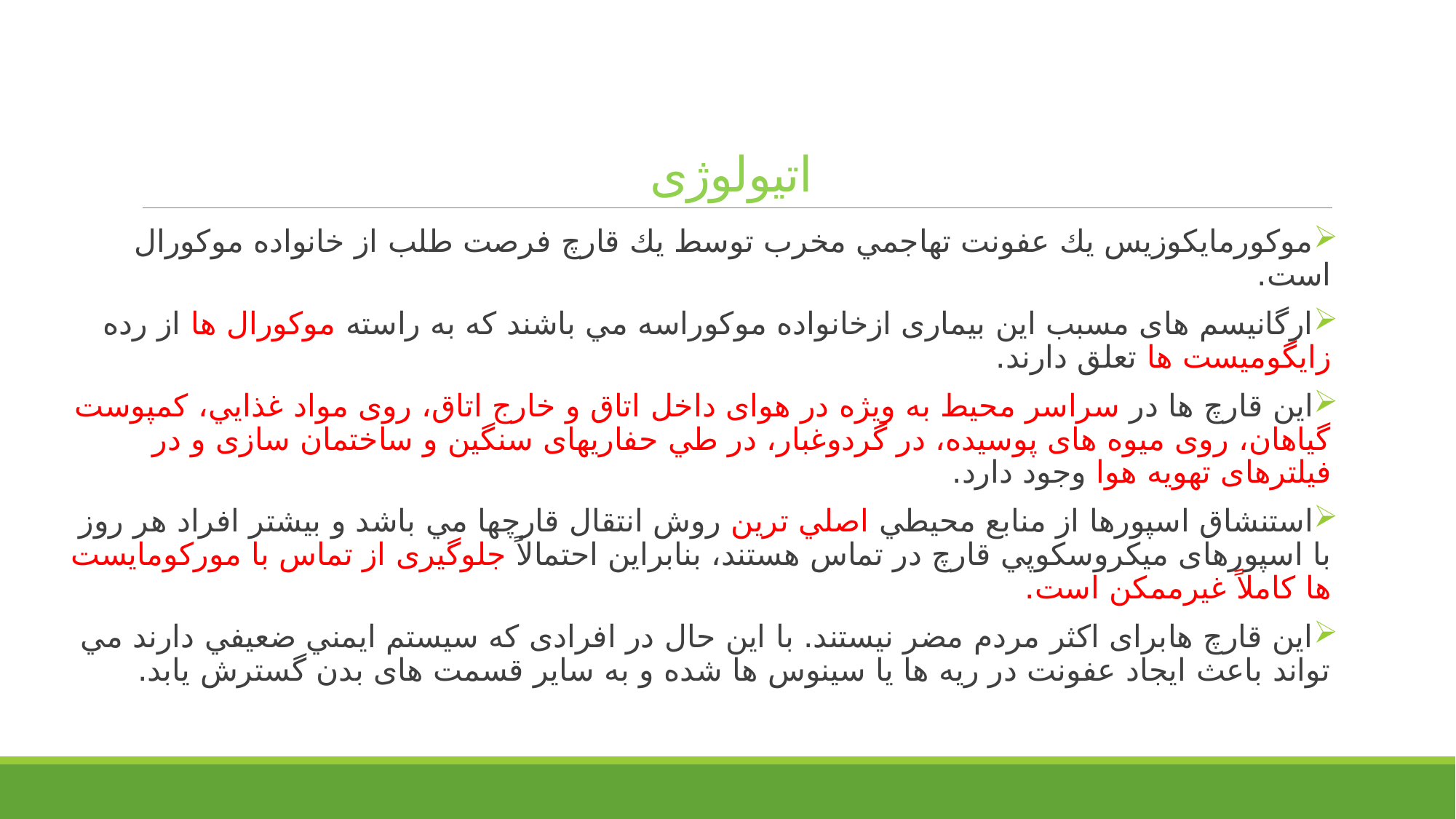

# اتیولوژی
موكورمايكوزيس يك عفونت تهاجمي مخرب توسط يك قارچ فرصت طلب از خانواده موكورال است.
ارگانيسم های مسبب اين بيماری ازخانواده موكوراسه مي باشند كه به راسته موكورال ها از رده زايگوميست ها تعلق دارند.
اين قارچ ها در سراسر محيط به ويژه در هواى داخل اتاق و خارج اتاق، روى مواد غذايي، كمپوست گياهان، روى ميوه هاى پوسيده، در گردوغبار، در طي حفاریهاى سنگين و ساختمان سازى و در فيلترهاى تهويه هوا وجود دارد.
استنشاق اسپورها از منابع محيطي اصلي ترين روش انتقال قارچها مي باشد و بيشتر افراد هر روز با اسپورهای ميكروسكوپي قارچ در تماس هستند، بنابراين احتمالاً جلوگيری از تماس با موركومايست ها كاملاً غيرممكن است.
اين قارچ هابرای اكثر مردم مضر نيستند. با اين حال در افرادی كه سيستم ايمني ضعيفي دارند مي تواند باعث ايجاد عفونت در ريه ها يا سينوس ها شده و به ساير قسمت های بدن گسترش يابد.